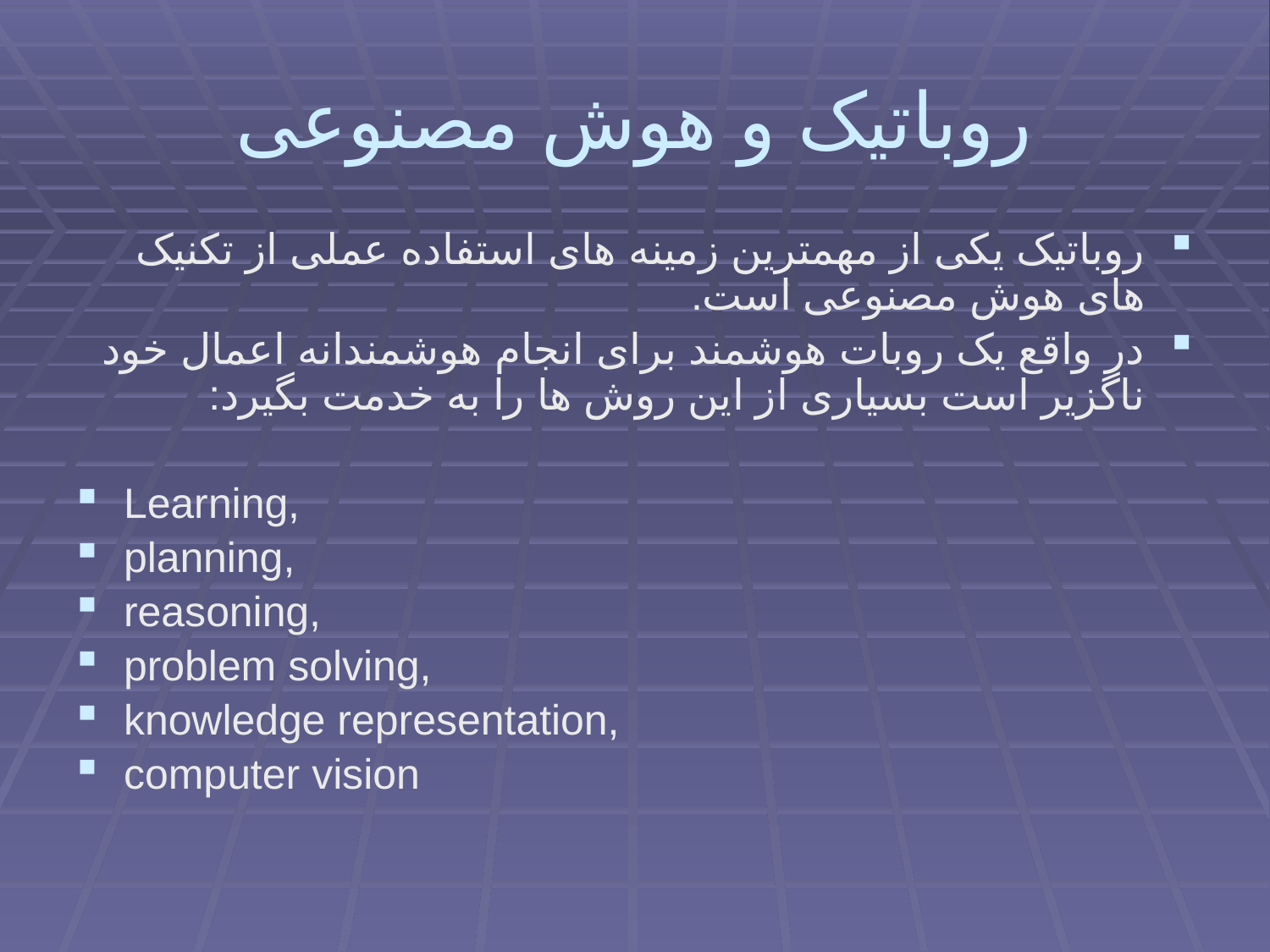

# روباتیک و هوش مصنوعی
روباتیک یکی از مهمترین زمینه های استفاده عملی از تکنیک های هوش مصنوعی است.
در واقع یک روبات هوشمند برای انجام هوشمندانه اعمال خود ناگزیر است بسیاری از این روش ها را به خدمت بگیرد:

Learning,
planning,
reasoning,
problem solving,
knowledge representation,
computer vision